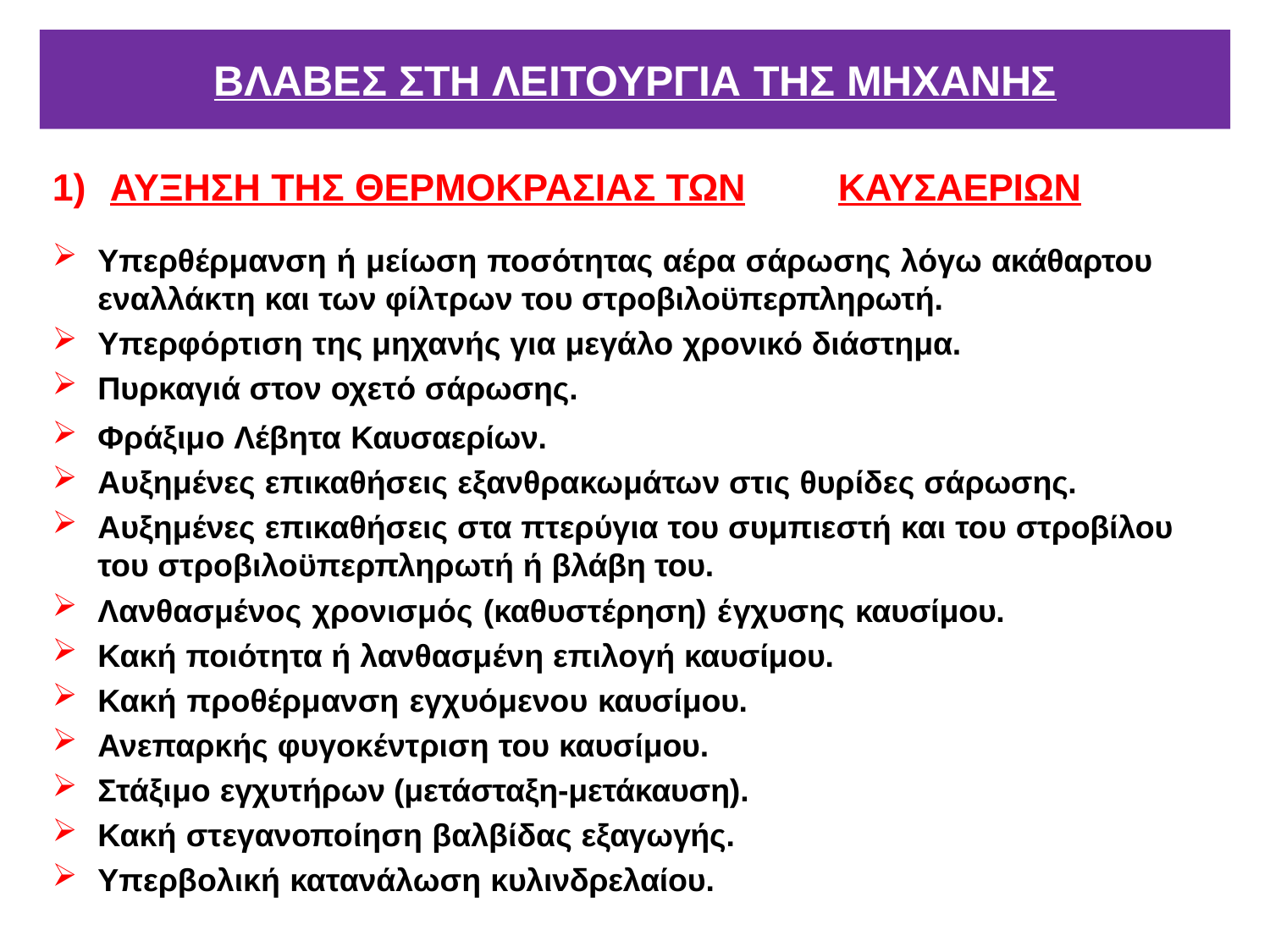

# ΒΛΑΒΕΣ ΣΤΗ ΛΕΙΤΟΥΡΓΙΑ ΤΗΣ ΜΗΧΑΝΗΣ

ΑΥΞΗΣΗ ΤΗΣ ΘΕΡΜΟΚΡΑΣΙΑΣ ΤΩΝ	ΚΑΥΣΑΕΡΙΩΝ
Υπερθέρμανση ή μείωση ποσότητας αέρα σάρωσης λόγω ακάθαρτου εναλλάκτη και των φίλτρων του στροβιλοϋπερπληρωτή.
Υπερφόρτιση της μηχανής για μεγάλο χρονικό διάστημα.
Πυρκαγιά στον οχετό σάρωσης.
Φράξιμο Λέβητα Καυσαερίων.
Αυξημένες επικαθήσεις εξανθρακωμάτων στις θυρίδες σάρωσης.
Αυξημένες επικαθήσεις στα πτερύγια του συμπιεστή και του στροβίλου του στροβιλοϋπερπληρωτή ή βλάβη του.
Λανθασμένος χρονισμός (καθυστέρηση) έγχυσης καυσίμου.
Κακή ποιότητα ή λανθασμένη επιλογή καυσίμου.
Κακή προθέρμανση εγχυόμενου καυσίμου.
Ανεπαρκής φυγοκέντριση του καυσίμου.
Στάξιμο εγχυτήρων (μετάσταξη-μετάκαυση).
Κακή στεγανοποίηση βαλβίδας εξαγωγής.
Υπερβολική κατανάλωση κυλινδρελαίου.